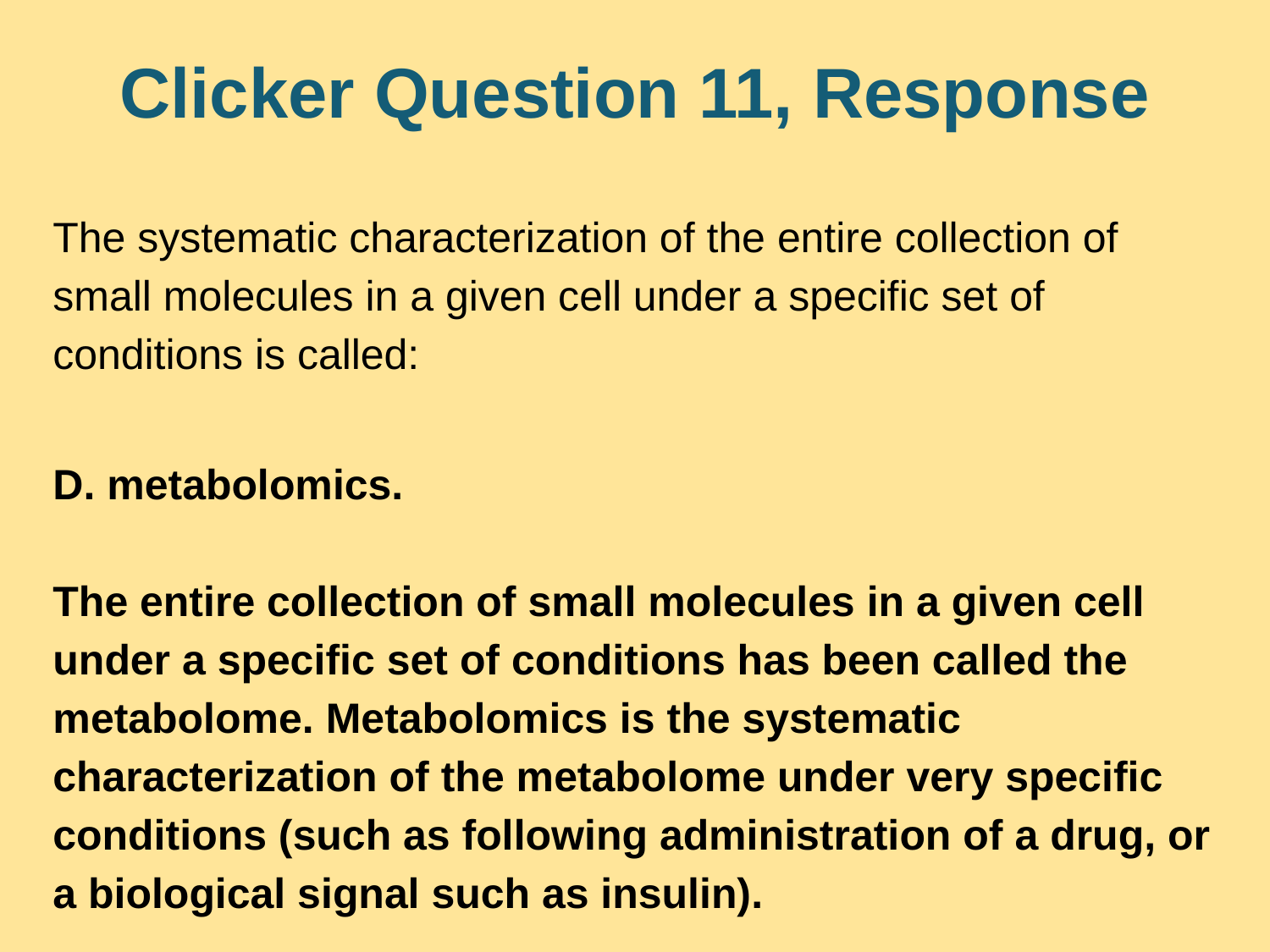

# Clicker Question 11, Response
The systematic characterization of the entire collection of small molecules in a given cell under a specific set of conditions is called:

D. metabolomics.

The entire collection of small molecules in a given cell under a specific set of conditions has been called the metabolome. Metabolomics is the systematic characterization of the metabolome under very specific conditions (such as following administration of a drug, or a biological signal such as insulin).